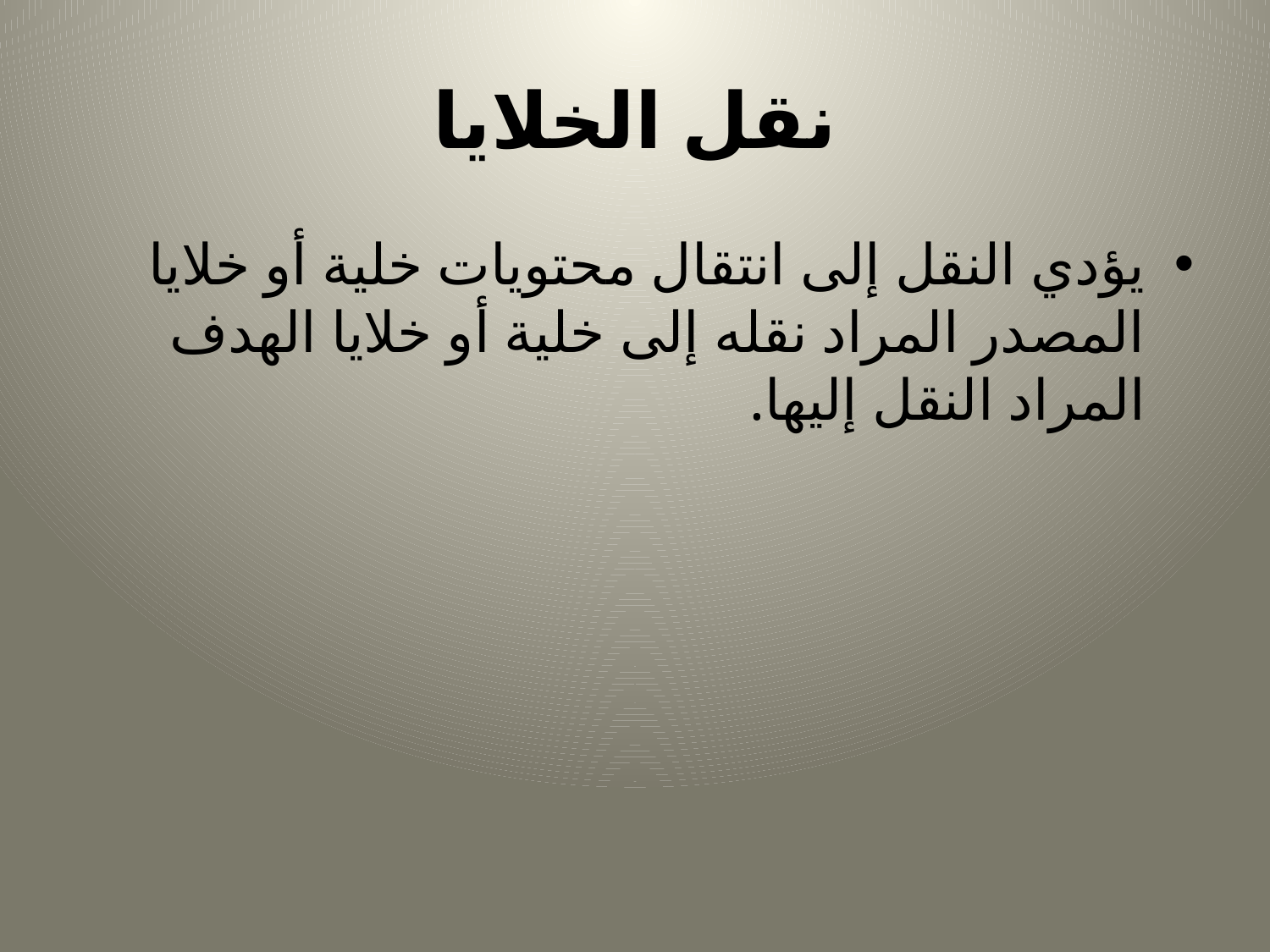

# نقل الخلايا
يؤدي النقل إلى انتقال محتويات خلية أو خلايا المصدر المراد نقله إلى خلية أو خلايا الهدف المراد النقل إليها.